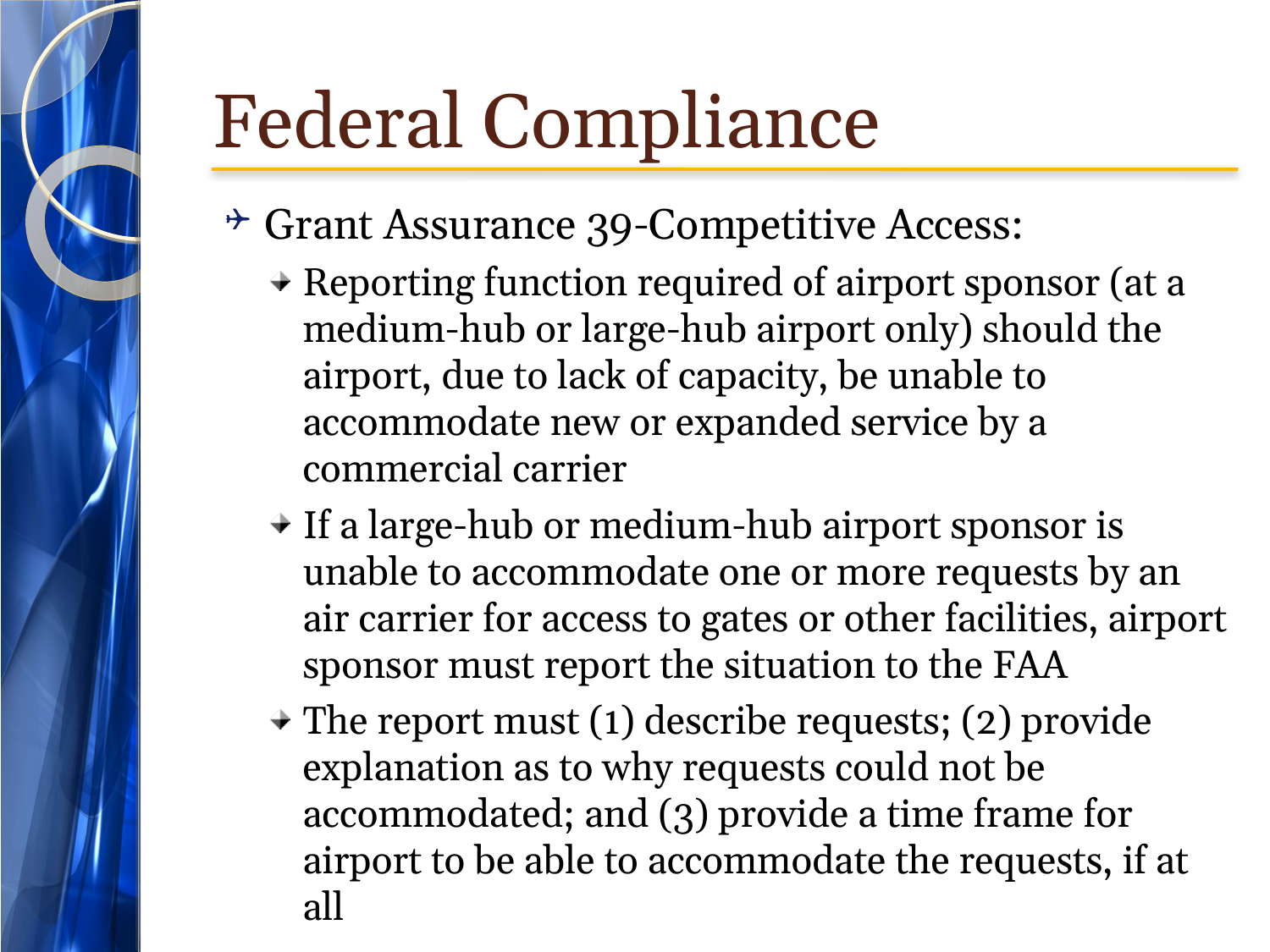

# Federal Compliance
Grant Assurance 39-Competitive Access:
Reporting function required of airport sponsor (at a medium-hub or large-hub airport only) should the airport, due to lack of capacity, be unable to accommodate new or expanded service by a commercial carrier
If a large-hub or medium-hub airport sponsor is unable to accommodate one or more requests by an air carrier for access to gates or other facilities, airport sponsor must report the situation to the FAA
The report must (1) describe requests; (2) provide  explanation as to why requests could not be accommodated; and (3) provide a time frame for airport to be able to accommodate the requests, if at all